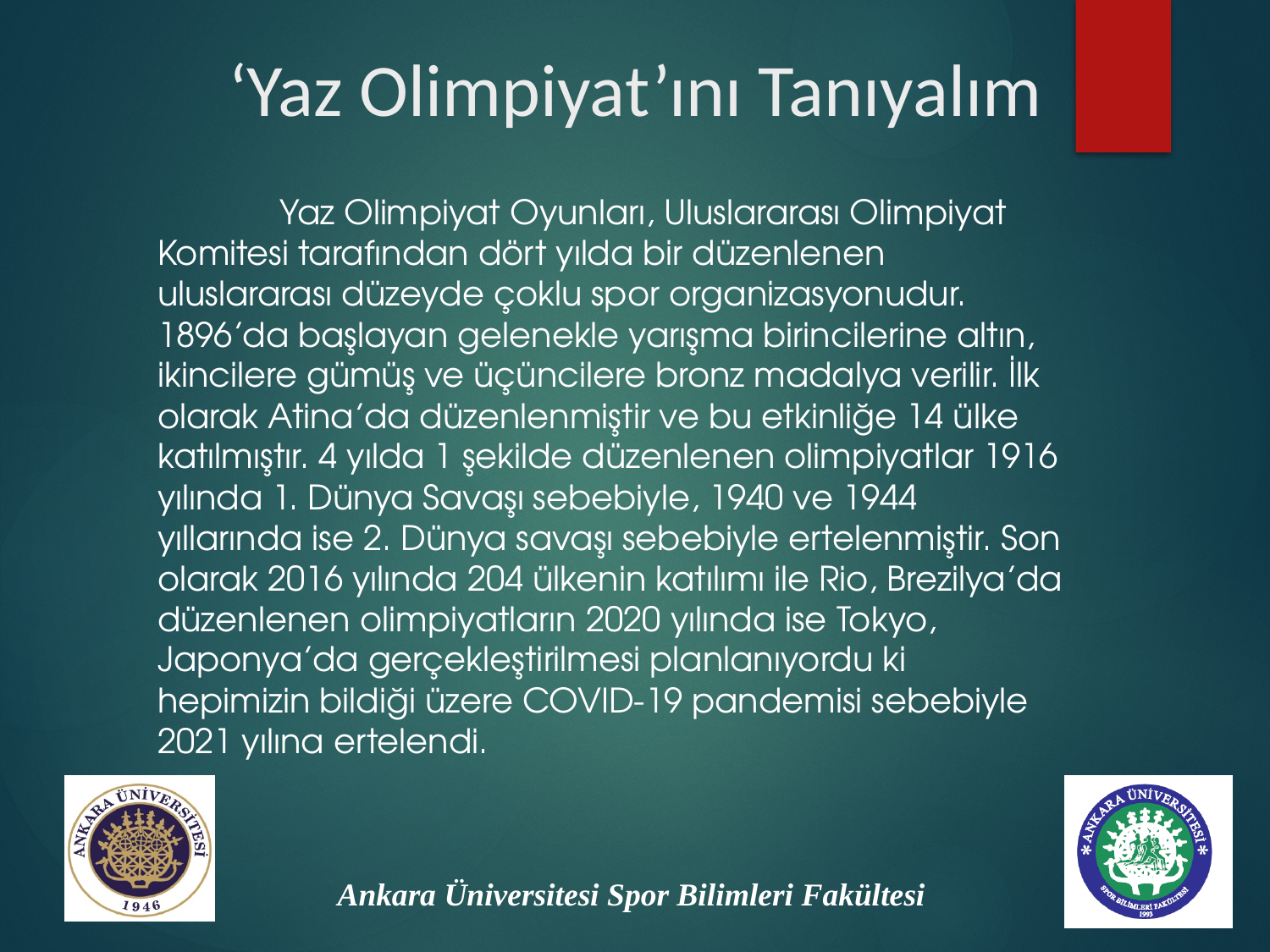

# ‘Yaz Olimpiyat’ını Tanıyalım
	Yaz Olimpiyat Oyunları, Uluslararası Olimpiyat Komitesi tarafından dört yılda bir düzenlenen uluslararası düzeyde çoklu spor organizasyonudur. 1896’da başlayan gelenekle yarışma birincilerine altın, ikincilere gümüş ve üçüncilere bronz madalya verilir. İlk olarak Atina’da düzenlenmiştir ve bu etkinliğe 14 ülke katılmıştır. 4 yılda 1 şekilde düzenlenen olimpiyatlar 1916 yılında 1. Dünya Savaşı sebebiyle, 1940 ve 1944 yıllarında ise 2. Dünya savaşı sebebiyle ertelenmiştir. Son olarak 2016 yılında 204 ülkenin katılımı ile Rio, Brezilya’da düzenlenen olimpiyatların 2020 yılında ise Tokyo, Japonya’da gerçekleştirilmesi planlanıyordu ki hepimizin bildiği üzere COVID-19 pandemisi sebebiyle 2021 yılına ertelendi.